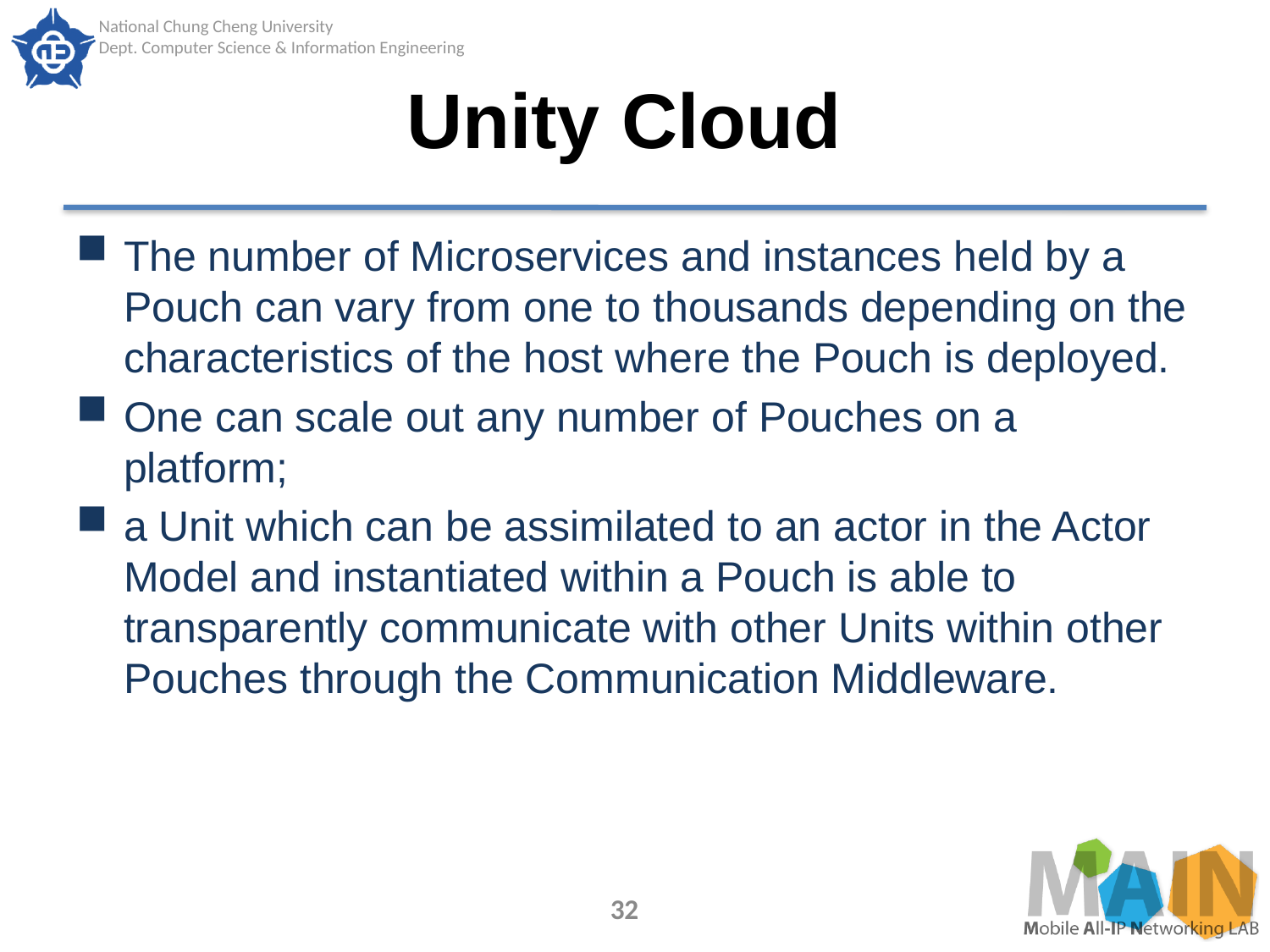

# Unity Cloud
The number of Microservices and instances held by a Pouch can vary from one to thousands depending on the characteristics of the host where the Pouch is deployed.
One can scale out any number of Pouches on a platform;
a Unit which can be assimilated to an actor in the Actor Model and instantiated within a Pouch is able to transparently communicate with other Units within other Pouches through the Communication Middleware.
32